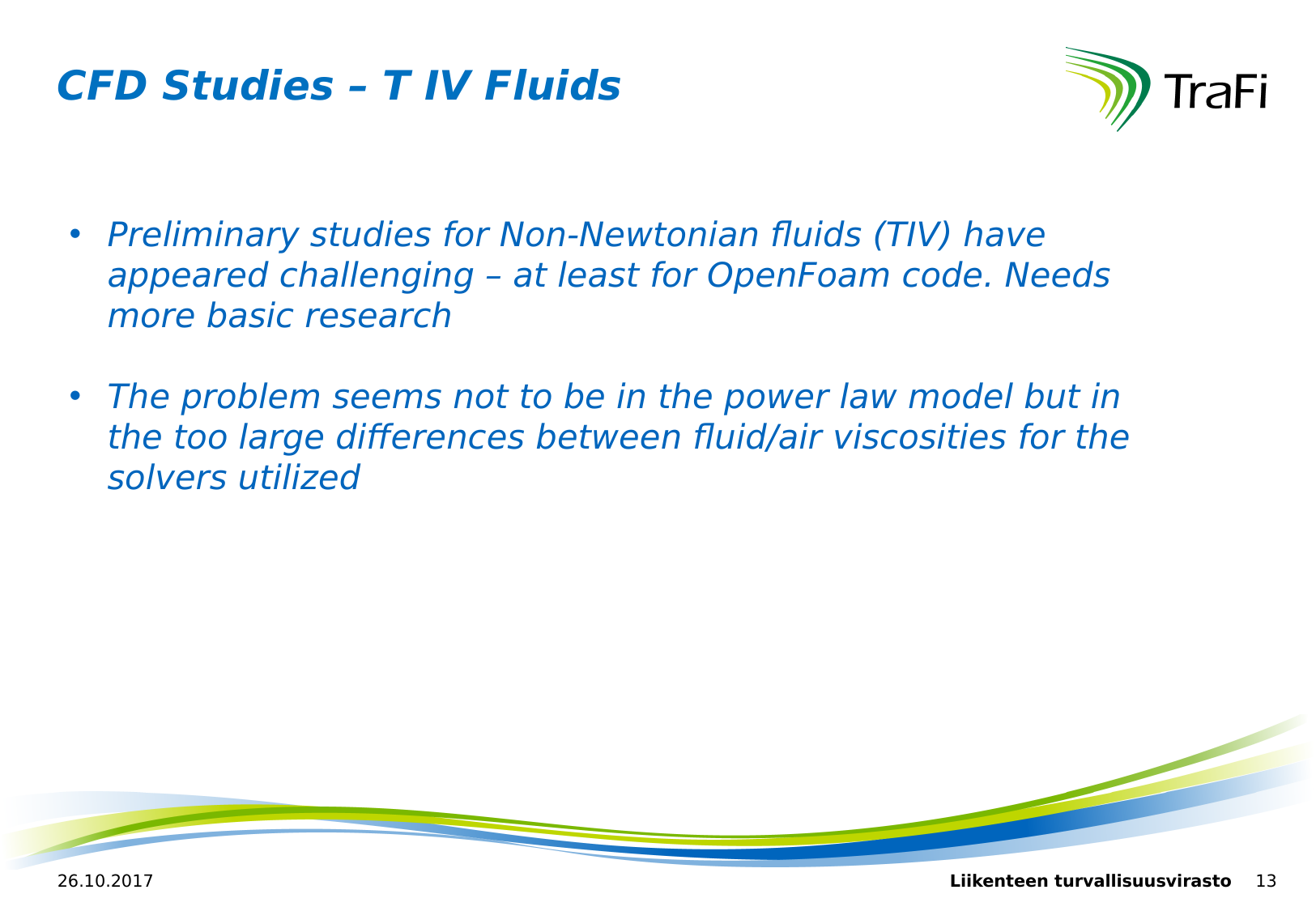

CFD Studies – T IV Fluids
Preliminary studies for Non-Newtonian fluids (TIV) have appeared challenging – at least for OpenFoam code. Needs more basic research

The problem seems not to be in the power law model but in the too large differences between fluid/air viscosities for the solvers utilized

26.10.2017
13